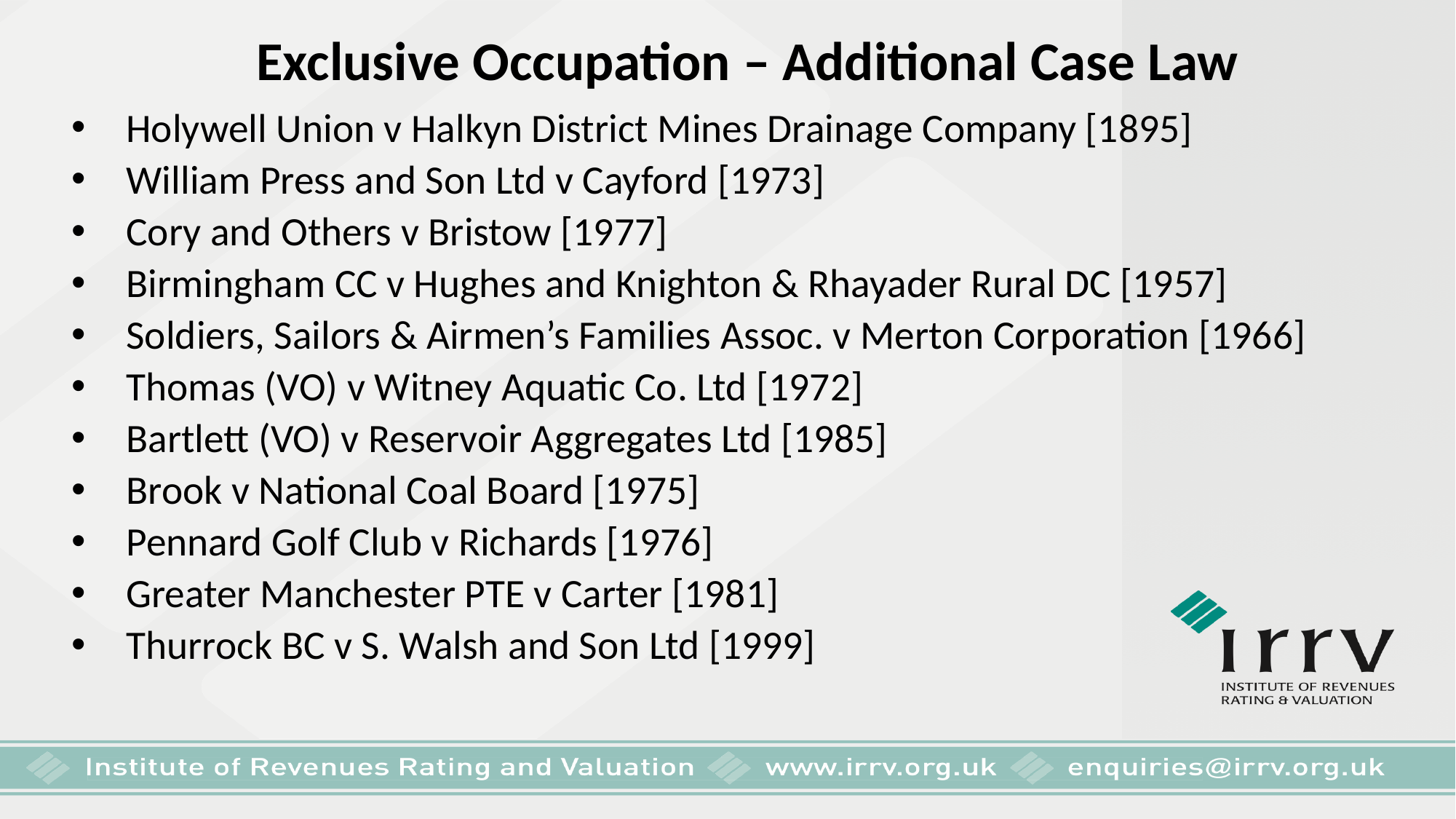

# Exclusive Occupation – Additional Case Law
Holywell Union v Halkyn District Mines Drainage Company [1895]
William Press and Son Ltd v Cayford [1973]
Cory and Others v Bristow [1977]
Birmingham CC v Hughes and Knighton & Rhayader Rural DC [1957]
Soldiers, Sailors & Airmen’s Families Assoc. v Merton Corporation [1966]
Thomas (VO) v Witney Aquatic Co. Ltd [1972]
Bartlett (VO) v Reservoir Aggregates Ltd [1985]
Brook v National Coal Board [1975]
Pennard Golf Club v Richards [1976]
Greater Manchester PTE v Carter [1981]
Thurrock BC v S. Walsh and Son Ltd [1999]